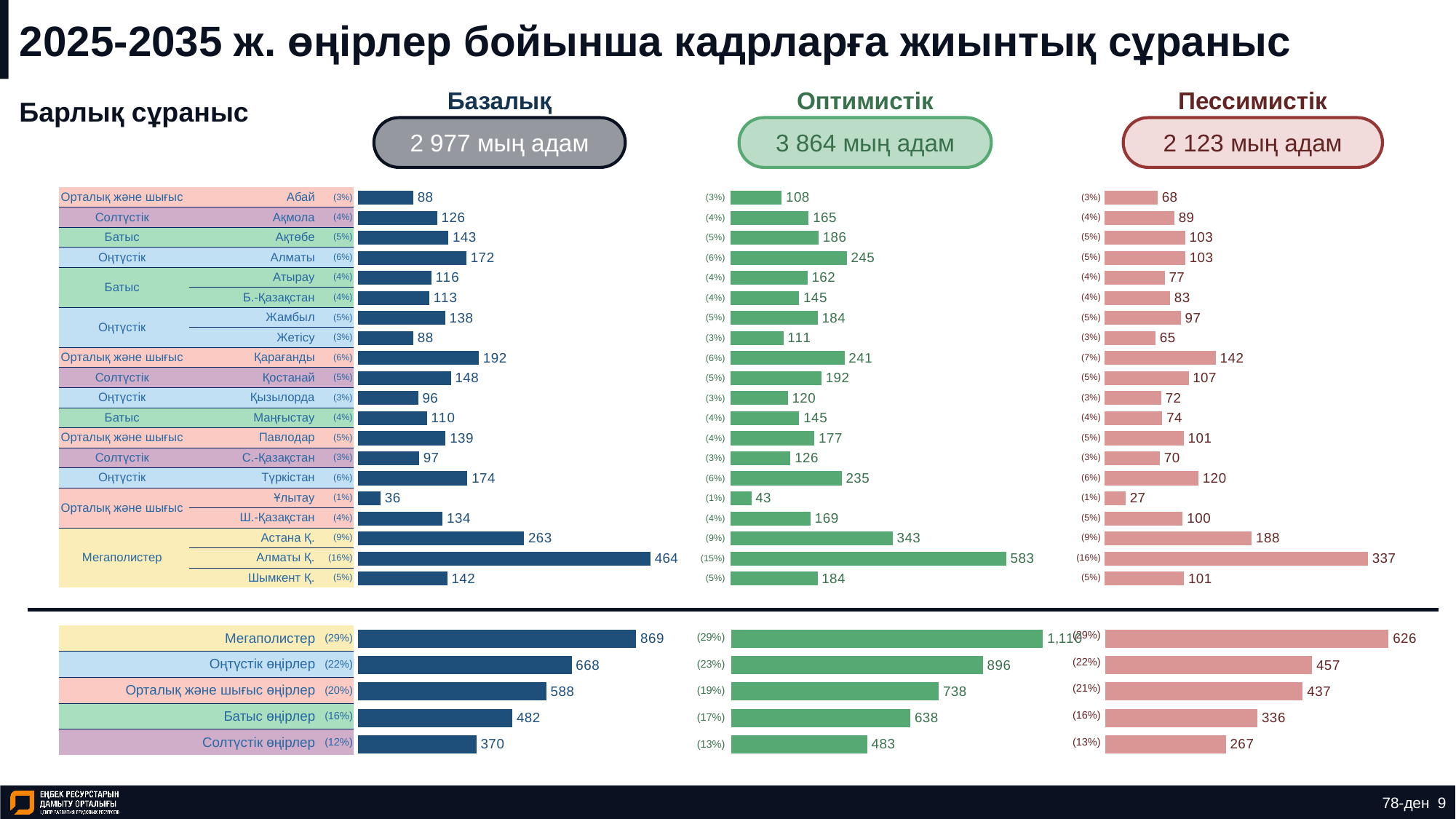

# 2025-2035 ж. өңірлер бойынша кадрларға жиынтық сұраныс
Базалық
Оптимистік
Пессимистік
Барлық сұраныс
2 977 мың адам
3 864 мың адам
2 123 мың адам

### Chart

| Category | Ряд 1 |
|---|---|
|  | 141.847 |
|  | 464.015 |
|  | 263.384 |
|  | 134.268 |
|  | 35.796 |
|  | 173.64 |
|  | 96.916 |
|  | 138.967 |
|  | 109.561 |
|  | 95.606 |
|  | 147.561 |
|  | 191.663 |
|  | 87.864 |
|  | 138.373 |
|  | 113.108 |
|  | 116.216 |
|  | 172.039 |
|  | 143.364 |
|  | 125.538 |
|  | 87.552 |

### Chart

| Category | Ряд 1 |
|---|---|
|  | 183.606 |
|  | 583.123 |
|  | 342.88 |
|  | 169.23 |
|  | 43.421 |
|  | 234.584 |
|  | 126.328 |
|  | 177.277 |
|  | 144.867 |
|  | 120.462 |
|  | 191.88 |
|  | 240.642 |
|  | 111.269 |
|  | 183.774 |
|  | 144.814 |
|  | 162.289 |
|  | 245.466 |
|  | 185.713 |
|  | 165.011 |
|  | 107.769 |

### Chart

| Category | Ряд 1 |
|---|---|
|  | 101.369 |
|  | 336.673 |
|  | 188.028 |
|  | 99.708 |
|  | 26.692 |
|  | 119.773 |
|  | 70.476 |
|  | 100.892 |
|  | 73.523 |
|  | 72.27 |
|  | 107.197 |
|  | 141.785 |
|  | 64.904 |
|  | 97.287 |
|  | 83.42 |
|  | 76.713 |
|  | 102.937 |
|  | 102.635 |
|  | 88.855 |
|  | 67.502 |
| (3%) |
| --- |
| (4%) |
| (5%) |
| (5%) |
| (4%) |
| (4%) |
| (5%) |
| (3%) |
| (7%) |
| (5%) |
| (3%) |
| (4%) |
| (5%) |
| (3%) |
| (6%) |
| (1%) |
| (5%) |
| (9%) |
| (16%) |
| (5%) |
| Орталық және шығыс | Абай | (3%) |
| --- | --- | --- |
| Солтүстік | Ақмола | (4%) |
| Батыс | Ақтөбе | (5%) |
| Оңтүстік | Алматы | (6%) |
| Батыс | Атырау | (4%) |
|  | Б.-Қазақстан | (4%) |
| Оңтүстік | Жамбыл | (5%) |
|  | Жетісу | (3%) |
| Орталық және шығыс | Қарағанды | (6%) |
| Солтүстік | Қостанай | (5%) |
| Оңтүстік | Қызылорда | (3%) |
| Батыс | Маңғыстау | (4%) |
| Орталық және шығыс | Павлодар | (5%) |
| Солтүстік | С.-Қазақстан | (3%) |
| Оңтүстік | Түркістан | (6%) |
| Орталық және шығыс | Ұлытау | (1%) |
|  | Ш.-Қазақстан | (4%) |
| Мегаполистер | Астана Қ. | (9%) |
|  | Алматы Қ. | (16%) |
|  | Шымкент Қ. | (5%) |
| (3%) |
| --- |
| (4%) |
| (5%) |
| (6%) |
| (4%) |
| (4%) |
| (5%) |
| (3%) |
| (6%) |
| (5%) |
| (3%) |
| (4%) |
| (4%) |
| (3%) |
| (6%) |
| (1%) |
| (4%) |
| (9%) |
| (15%) |
| (5%) |

### Chart

| Category | Ряд 1 |
|---|---|
|  | 370.015 |
|  | 482.249 |
|  | 588.246 |
|  | 667.522 |
|  | 869.246 |

### Chart

| Category | Ряд 1 |
|---|---|
|  | 483.219 |
|  | 637.683 |
|  | 738.339 |
|  | 895.555 |
|  | 1109.609 |

### Chart

| Category | Ряд 1 |
|---|---|
|  | 266.528 |
|  | 336.291 |
|  | 436.579 |
|  | 457.171 |
|  | 626.07 |
| (29%) |
| --- |
| (22%) |
| (21%) |
| (16%) |
| (13%) |
| (29%) |
| --- |
| (23%) |
| (19%) |
| (17%) |
| (13%) |
| Мегаполистер | (29%) |
| --- | --- |
| Оңтүстік өңірлер | (22%) |
| Орталық және шығыс өңірлер | (20%) |
| Батыс өңірлер | (16%) |
| Солтүстік өңірлер | (12%) |
78-ден  9